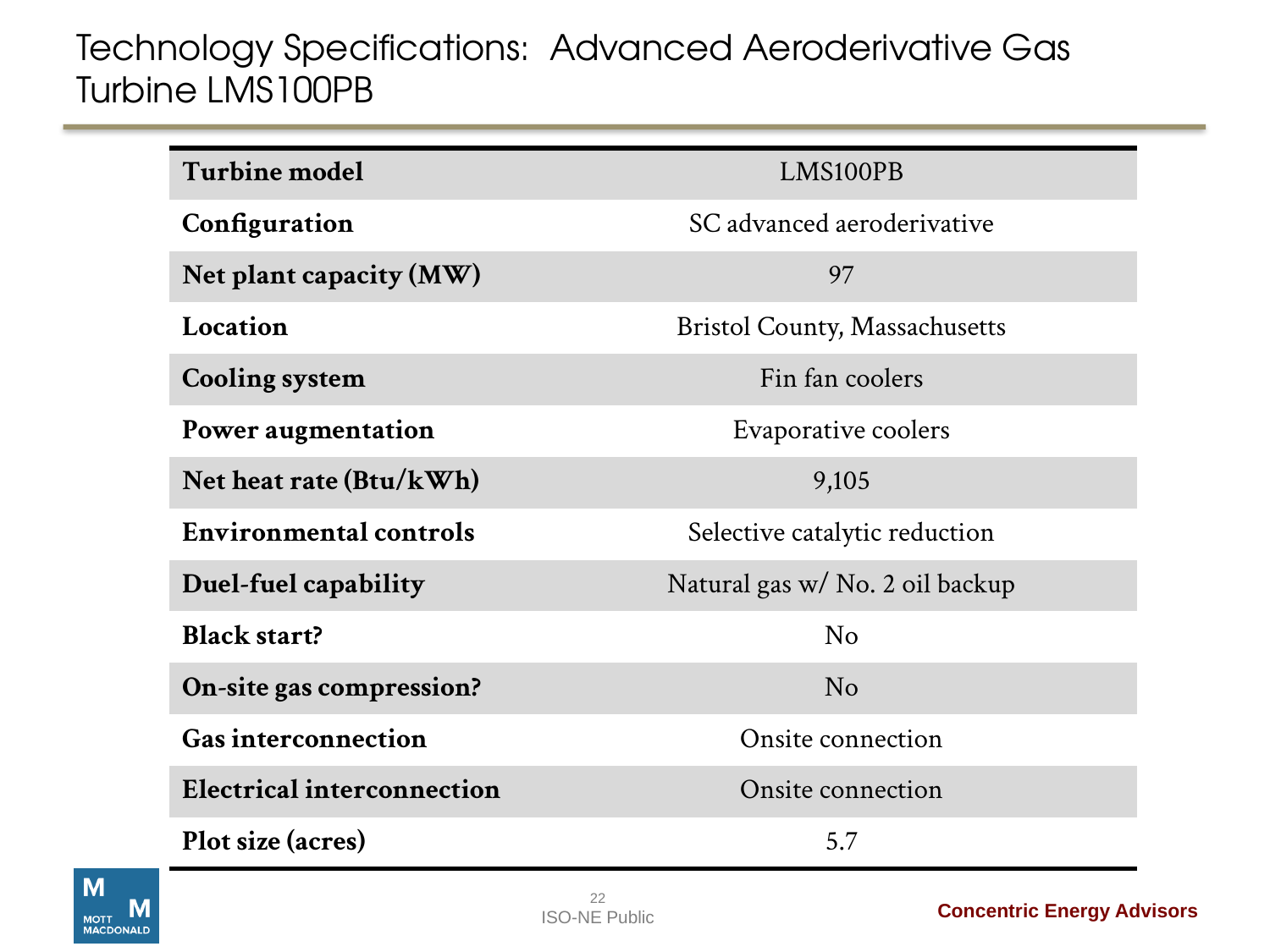

# Technology Specifications:  Advanced Aeroderivative Gas Turbine LMS100PB
| Turbine model | LMS100PB |
| --- | --- |
| Configuration | SC advanced aeroderivative |
| Net plant capacity (MW) | 97 |
| Location | Bristol County, Massachusetts |
| Cooling system | Fin fan coolers |
| Power augmentation | Evaporative coolers |
| Net heat rate (Btu/kWh) | 9,105 |
| Environmental controls | Selective catalytic reduction |
| Duel-fuel capability | Natural gas w/ No. 2 oil backup |
| Black start? | No |
| On-site gas compression? | No |
| Gas interconnection | Onsite connection |
| Electrical interconnection | Onsite connection |
| Plot size (acres) | 5.7 |